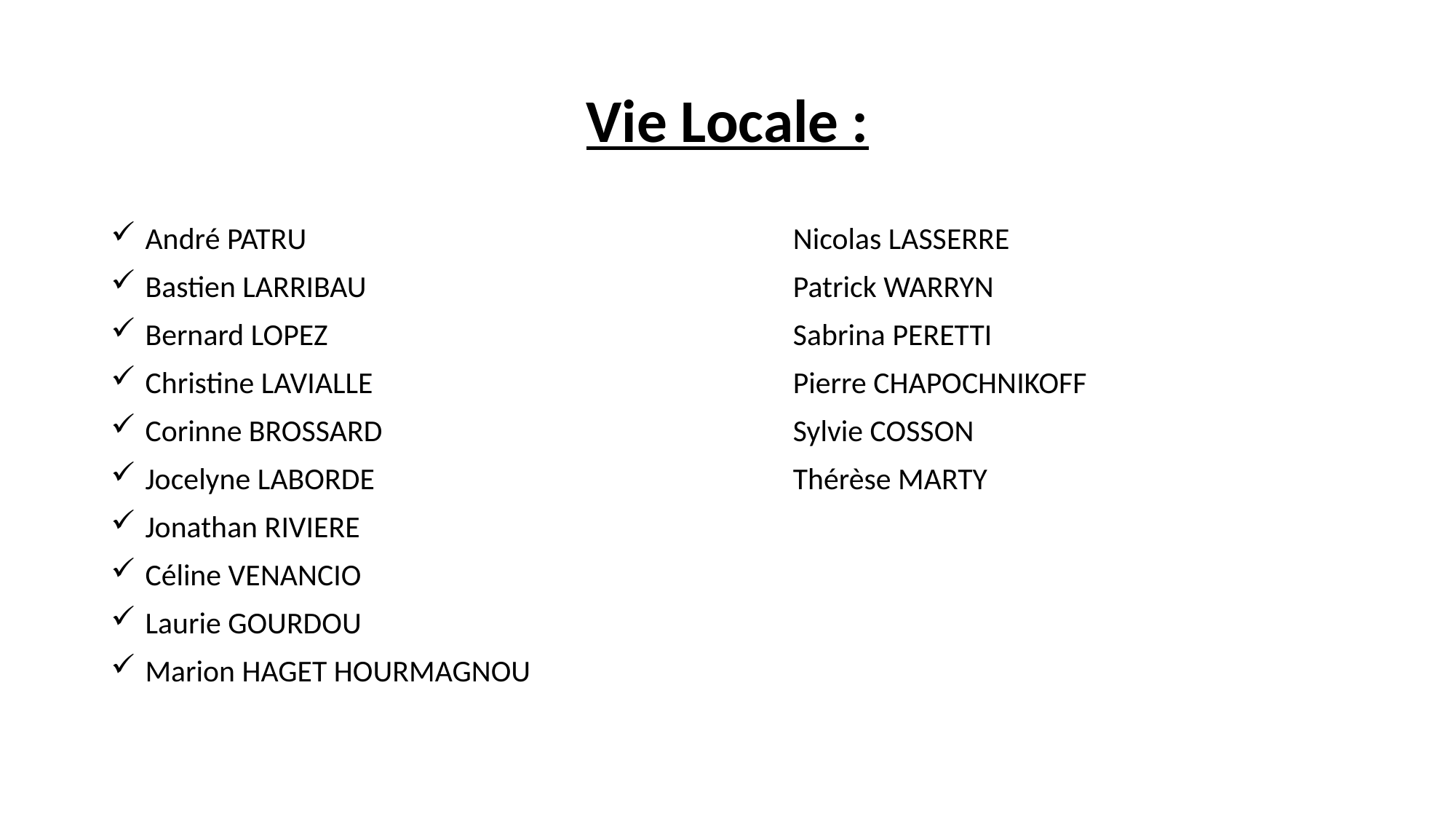

# Vie Locale :
 André PATRU					Nicolas LASSERRE
 Bastien LARRIBAU				Patrick WARRYN
 Bernard LOPEZ					Sabrina PERETTI
 Christine LAVIALLE 				Pierre CHAPOCHNIKOFF
 Corinne BROSSARD				Sylvie COSSON
 Jocelyne LABORDE				Thérèse MARTY
 Jonathan RIVIERE
 Céline VENANCIO
 Laurie GOURDOU
 Marion HAGET HOURMAGNOU